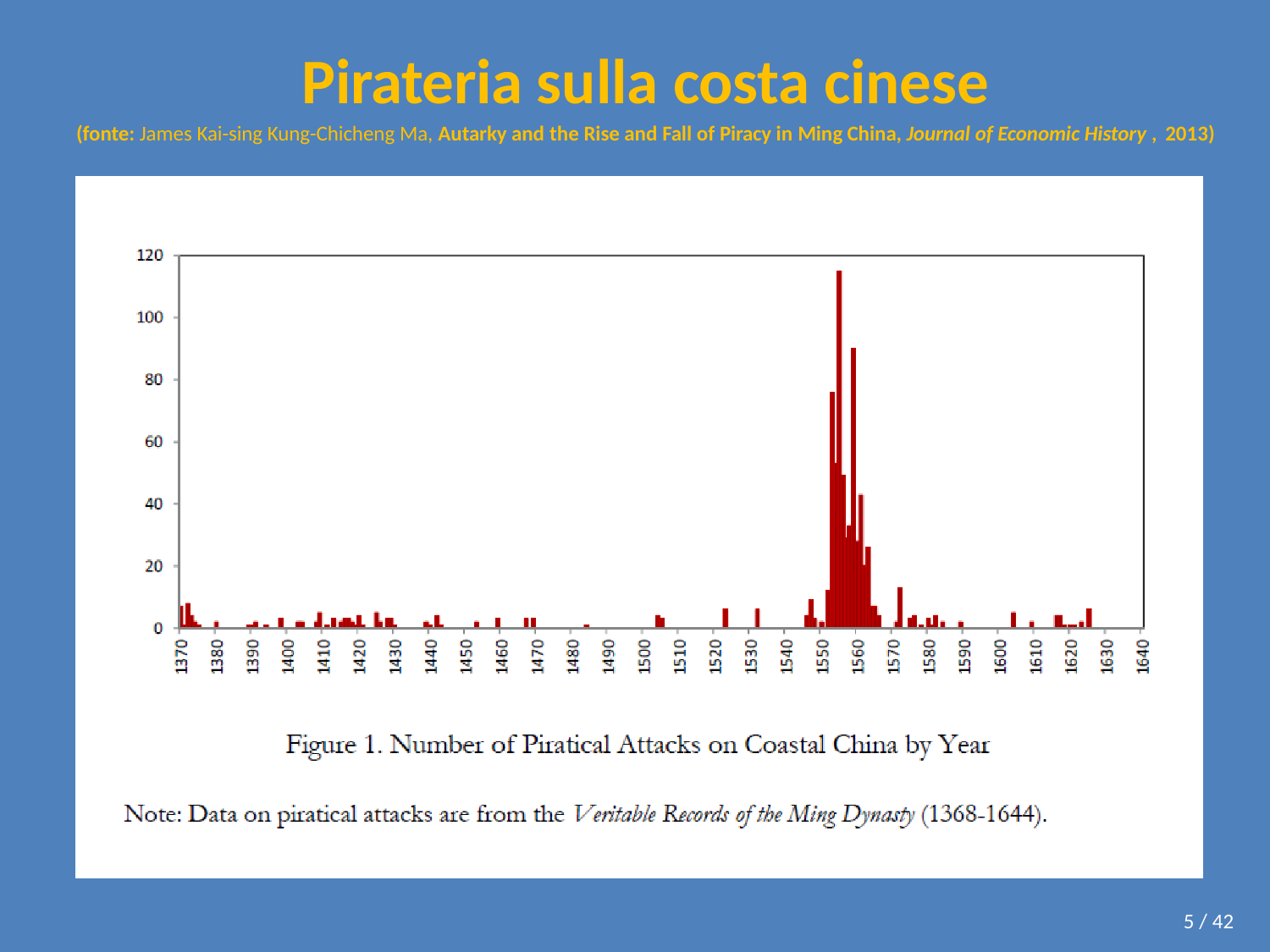

# Pirateria sulla costa cinese
(fonte: James Kai-sing Kung-Chicheng Ma, Autarky and the Rise and Fall of Piracy in Ming China, Journal of Economic History , 2013)

5 / 42